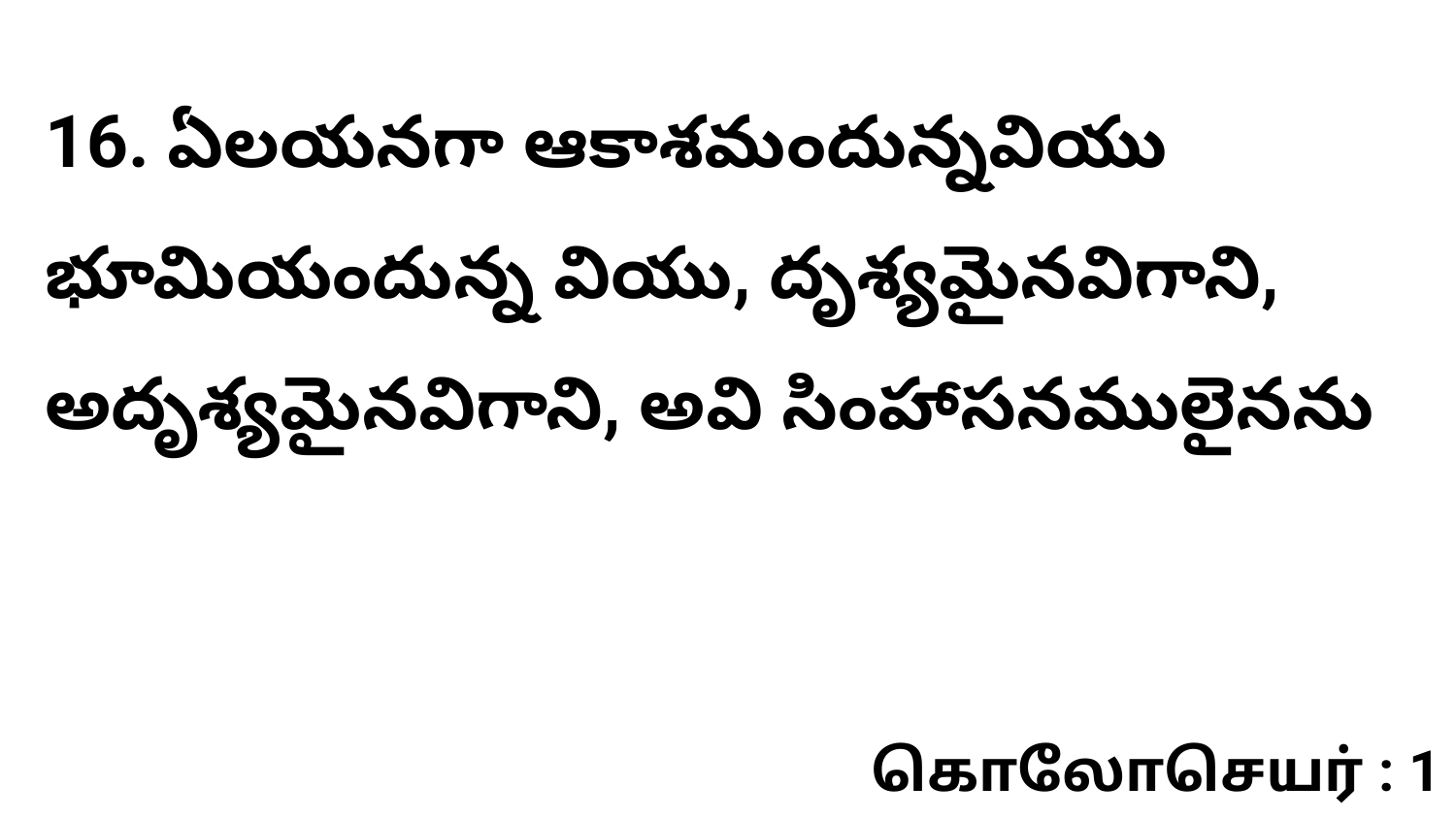

16. ఏలయనగా ఆకాశమందున్నవియు భూమియందున్న వియు, దృశ్యమైనవిగాని, అదృశ్యమైనవిగాని, అవి సింహాసనములైనను
கொலோசெயர் : 1